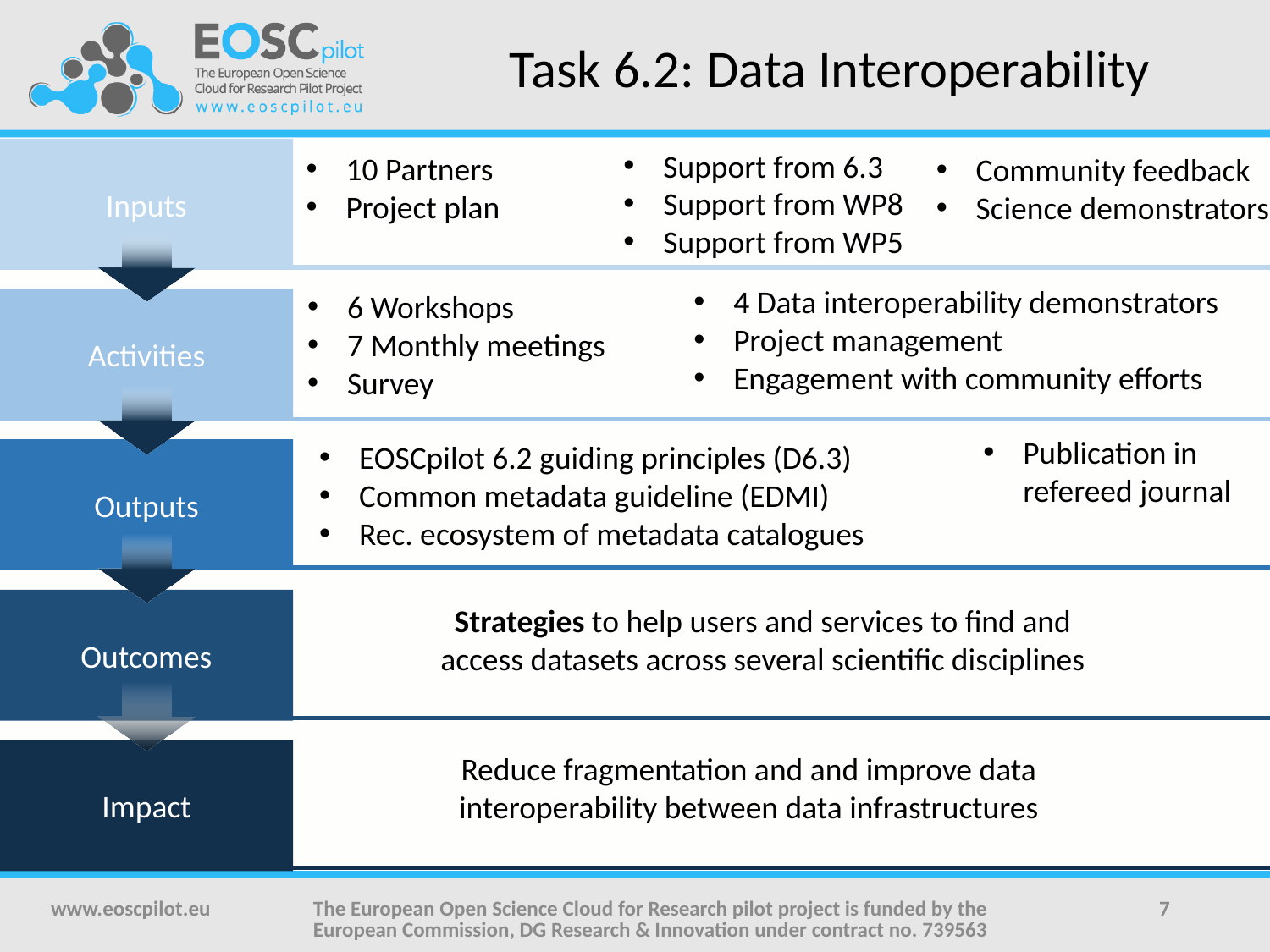

# Task 6.2: Data Interoperability
Inputs
Support from 6.3
Support from WP8
Support from WP5
10 Partners
Project plan
Community feedback
Science demonstrators

4 Data interoperability demonstrators
Project management
Engagement with community efforts

6 Workshops
7 Monthly meetings
Survey
Activities

Publication in refereed journal
EOSCpilot 6.2 guiding principles (D6.3)
Common metadata guideline (EDMI)
Rec. ecosystem of metadata catalogues
Outputs

Outcomes
Strategies to help users and services to find and access datasets across several scientific disciplines

Impact
Reduce fragmentation and and improve data interoperability between data infrastructures
www.eoscpilot.eu
The European Open Science Cloud for Research pilot project is funded by the European Commission, DG Research & Innovation under contract no. 739563
7